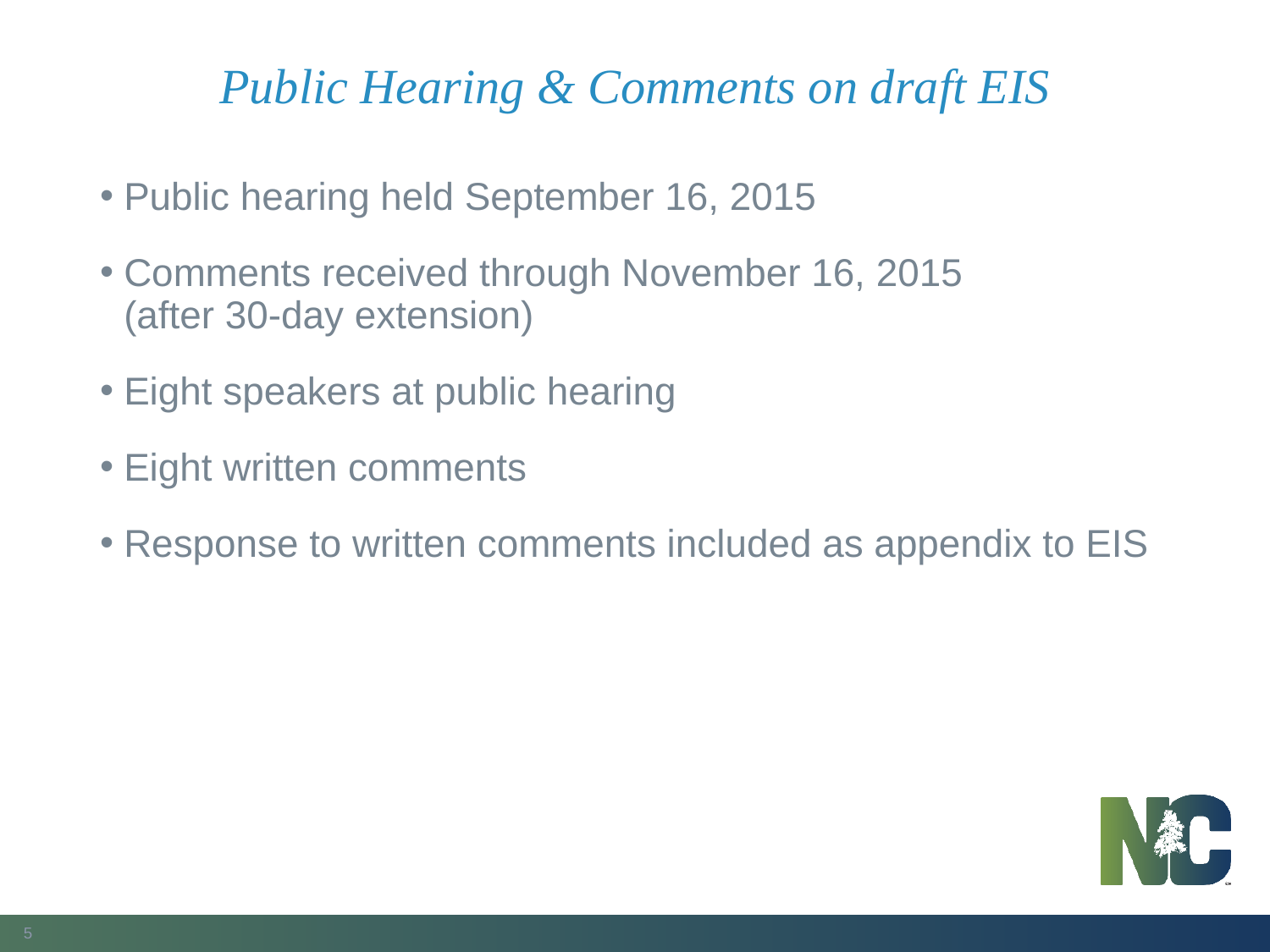

# Public Hearing & Comments on draft EIS
Public hearing held September 16, 2015
Comments received through November 16, 2015 		(after 30-day extension)
Eight speakers at public hearing
Eight written comments
Response to written comments included as appendix to EIS
5